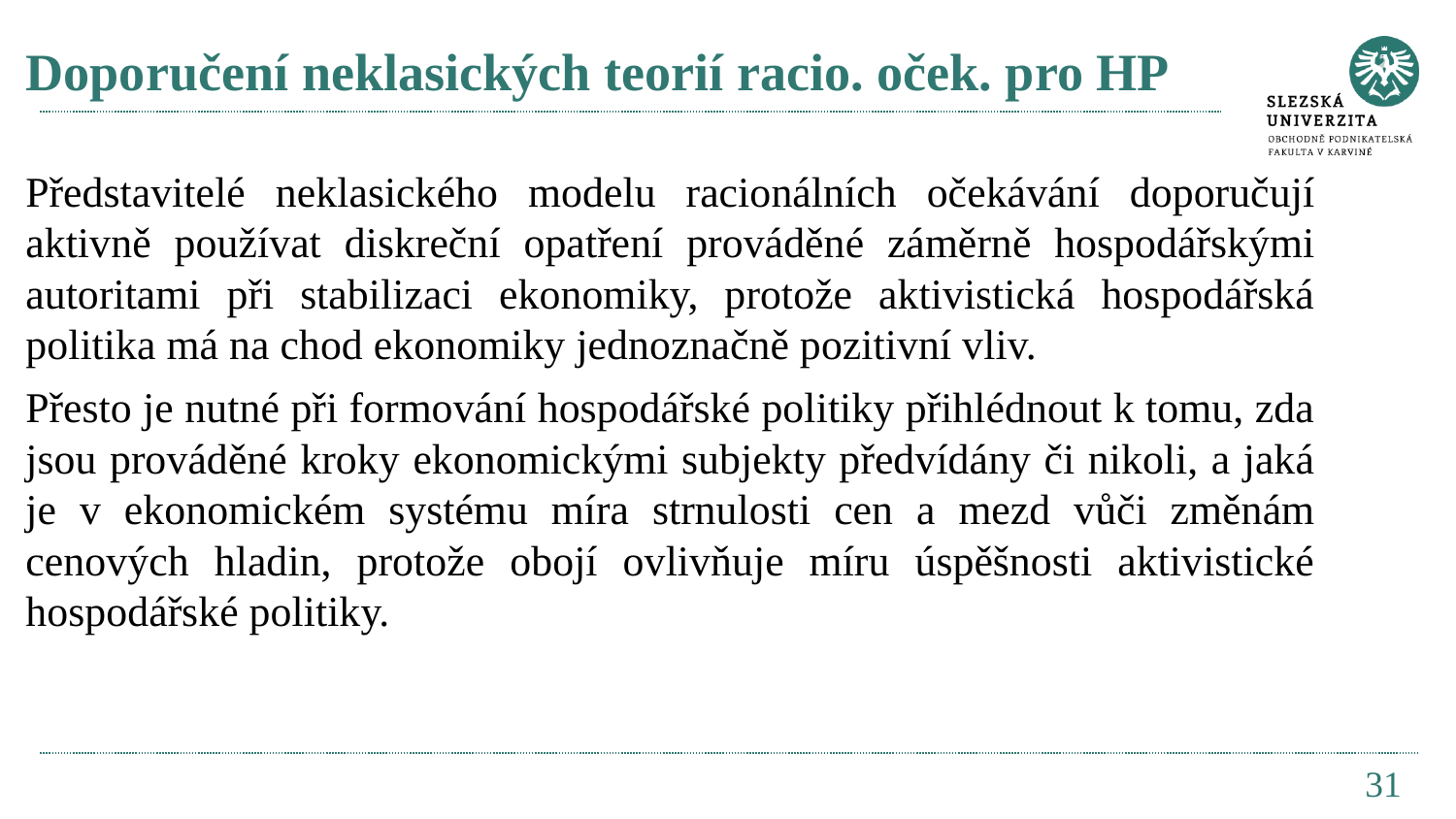

# Doporučení neklasických teorií racio. oček. pro HP
Představitelé neklasického modelu racionálních očekávání doporučují aktivně používat diskreční opatření prováděné záměrně hospodářskými autoritami při stabilizaci ekonomiky, protože aktivistická hospodářská politika má na chod ekonomiky jednoznačně pozitivní vliv.
Přesto je nutné při formování hospodářské politiky přihlédnout k tomu, zda jsou prováděné kroky ekonomickými subjekty předvídány či nikoli, a jaká je v ekonomickém systému míra strnulosti cen a mezd vůči změnám cenových hladin, protože obojí ovlivňuje míru úspěšnosti aktivistické hospodářské politiky.

31